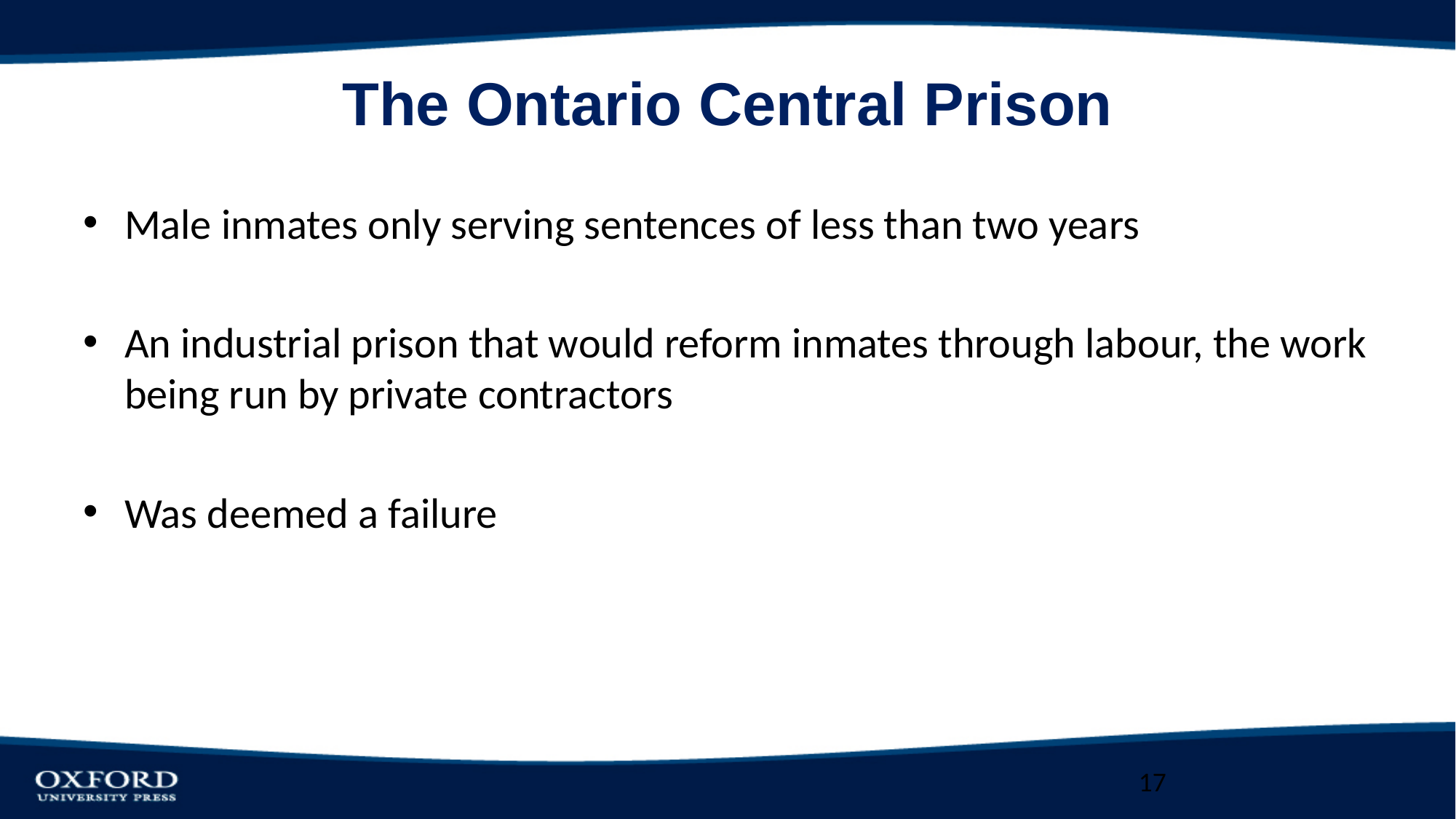

# The Ontario Central Prison
Male inmates only serving sentences of less than two years

An industrial prison that would reform inmates through labour, the work being run by private contractors

Was deemed a failure
17